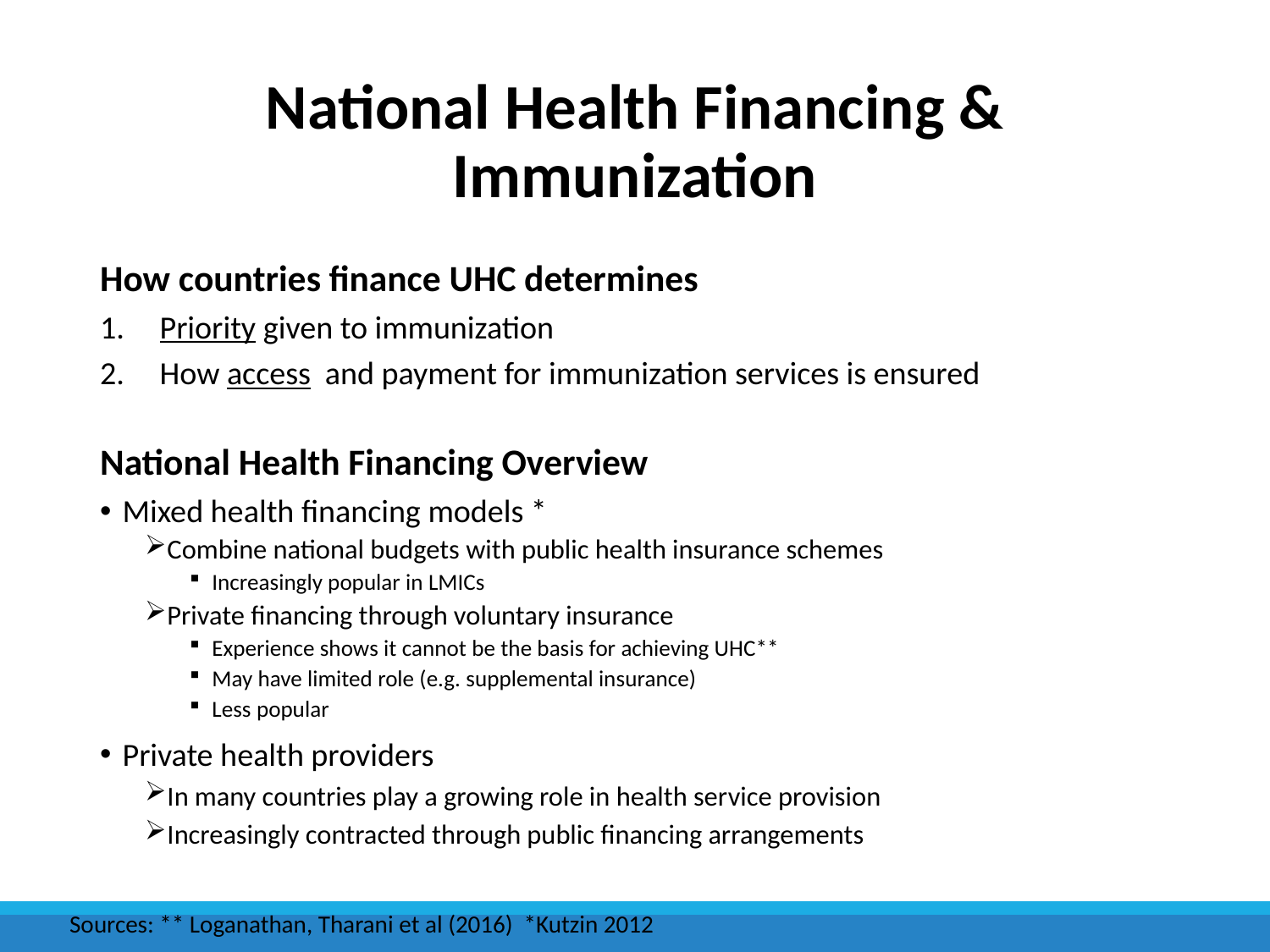

# National Health Financing & Immunization
How countries finance UHC determines
Priority given to immunization
How access  and payment for immunization services is ensured

National Health Financing Overview
Mixed health financing models *
Combine national budgets with public health insurance schemes
Increasingly popular in LMICs
Private financing through voluntary insurance
Experience shows it cannot be the basis for achieving UHC**
May have limited role (e.g. supplemental insurance)
Less popular
Private health providers
In many countries play a growing role in health service provision
Increasingly contracted through public financing arrangements

Sources: ** Loganathan, Tharani et al (2016)  *Kutzin 2012